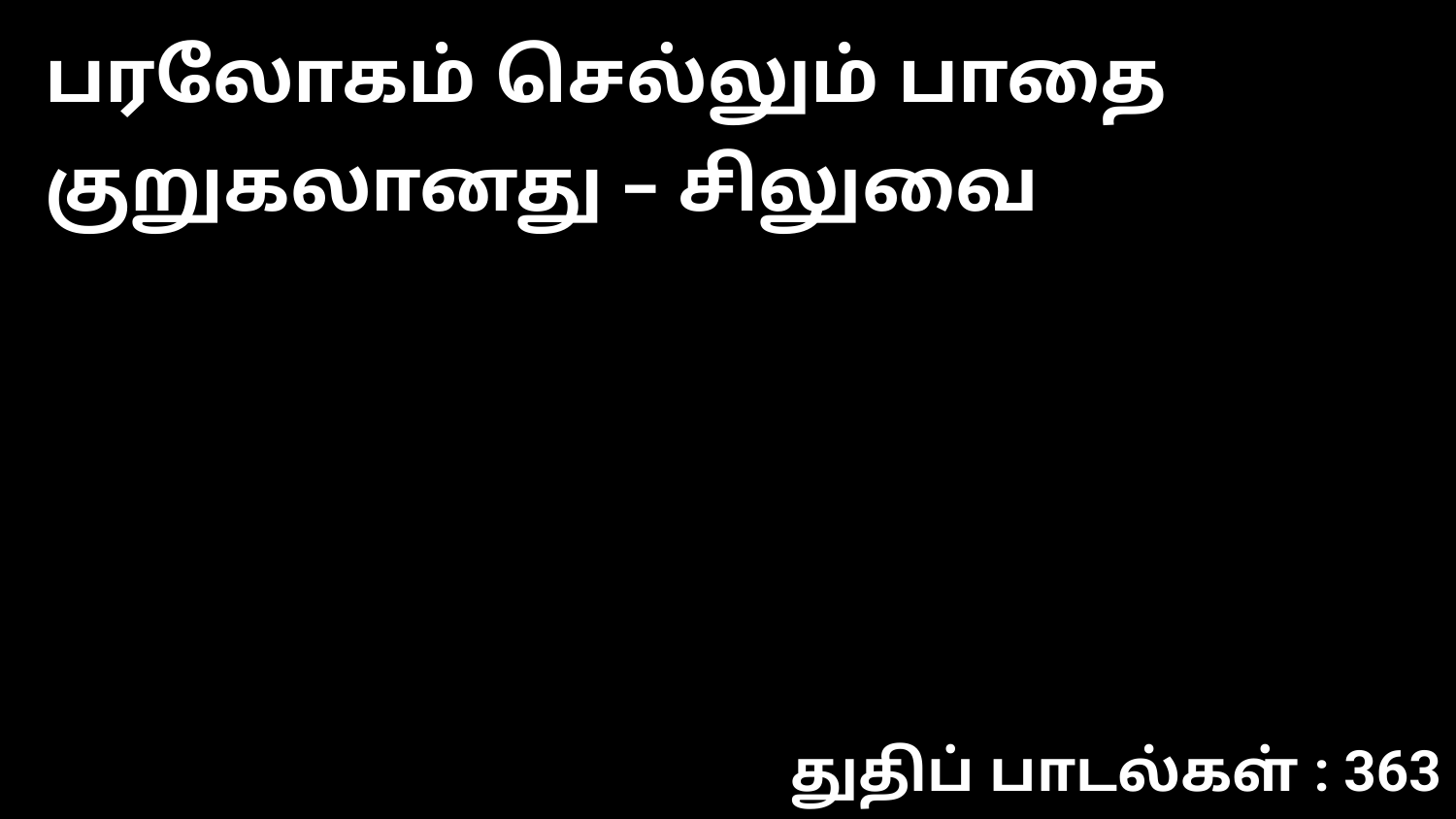

பரலோகம் செல்லும் பாதை குறுகலானது – சிலுவை
துதிப் பாடல்கள் : 363